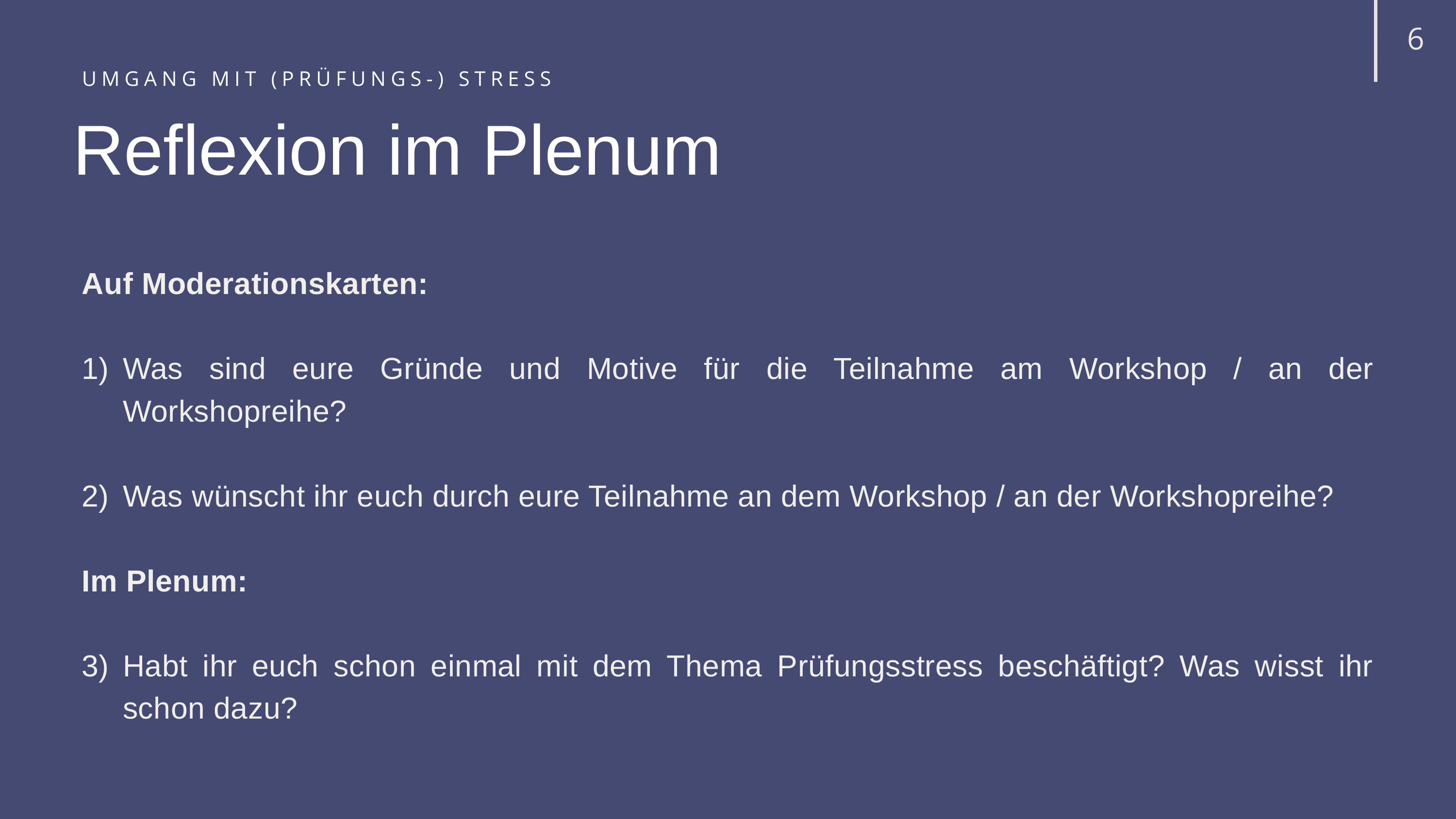

6
UMGANG MIT (PRÜFUNGS-) STRESS
Reflexion im Plenum
Auf Moderationskarten:

Was sind eure Gründe und Motive für die Teilnahme am Workshop / an der Workshopreihe?

Was wünscht ihr euch durch eure Teilnahme an dem Workshop / an der Workshopreihe?

Im Plenum:

Habt ihr euch schon einmal mit dem Thema Prüfungsstress beschäftigt? Was wisst ihr schon dazu?